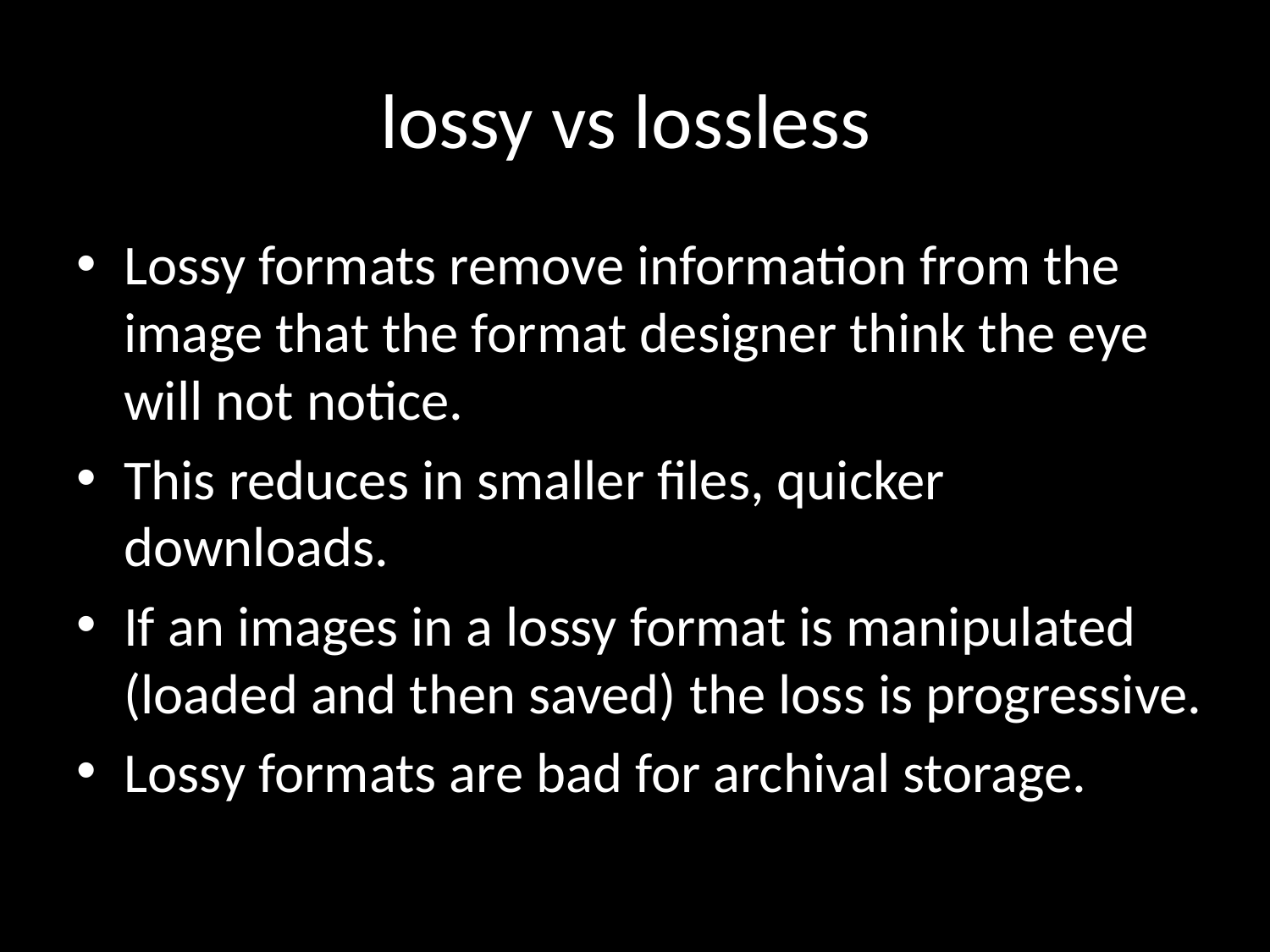

# lossy vs lossless
Lossy formats remove information from the image that the format designer think the eye will not notice.
This reduces in smaller files, quicker downloads.
If an images in a lossy format is manipulated (loaded and then saved) the loss is progressive.
Lossy formats are bad for archival storage.